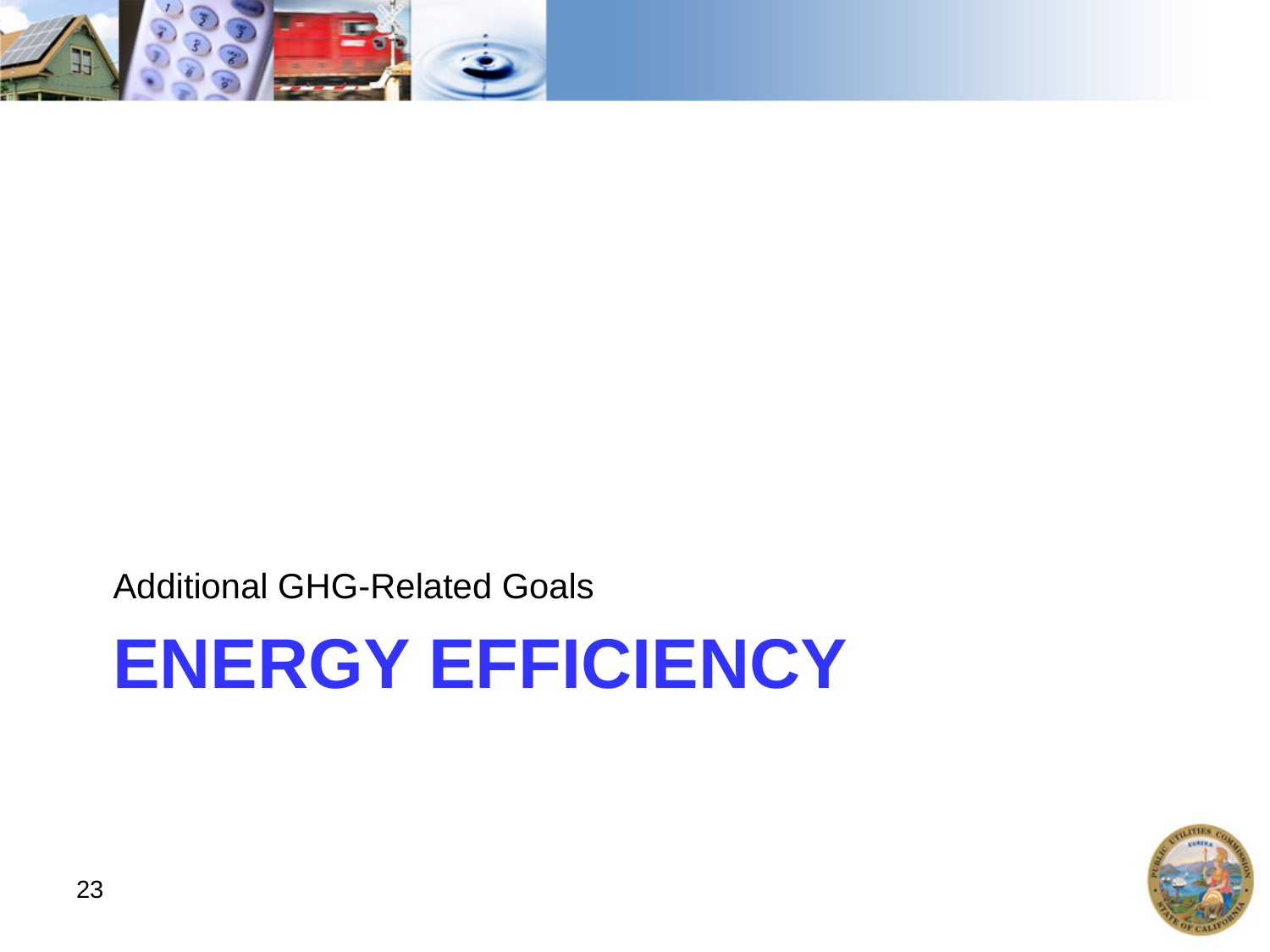

Additional GHG-Related Goals
# Energy efficiency
23